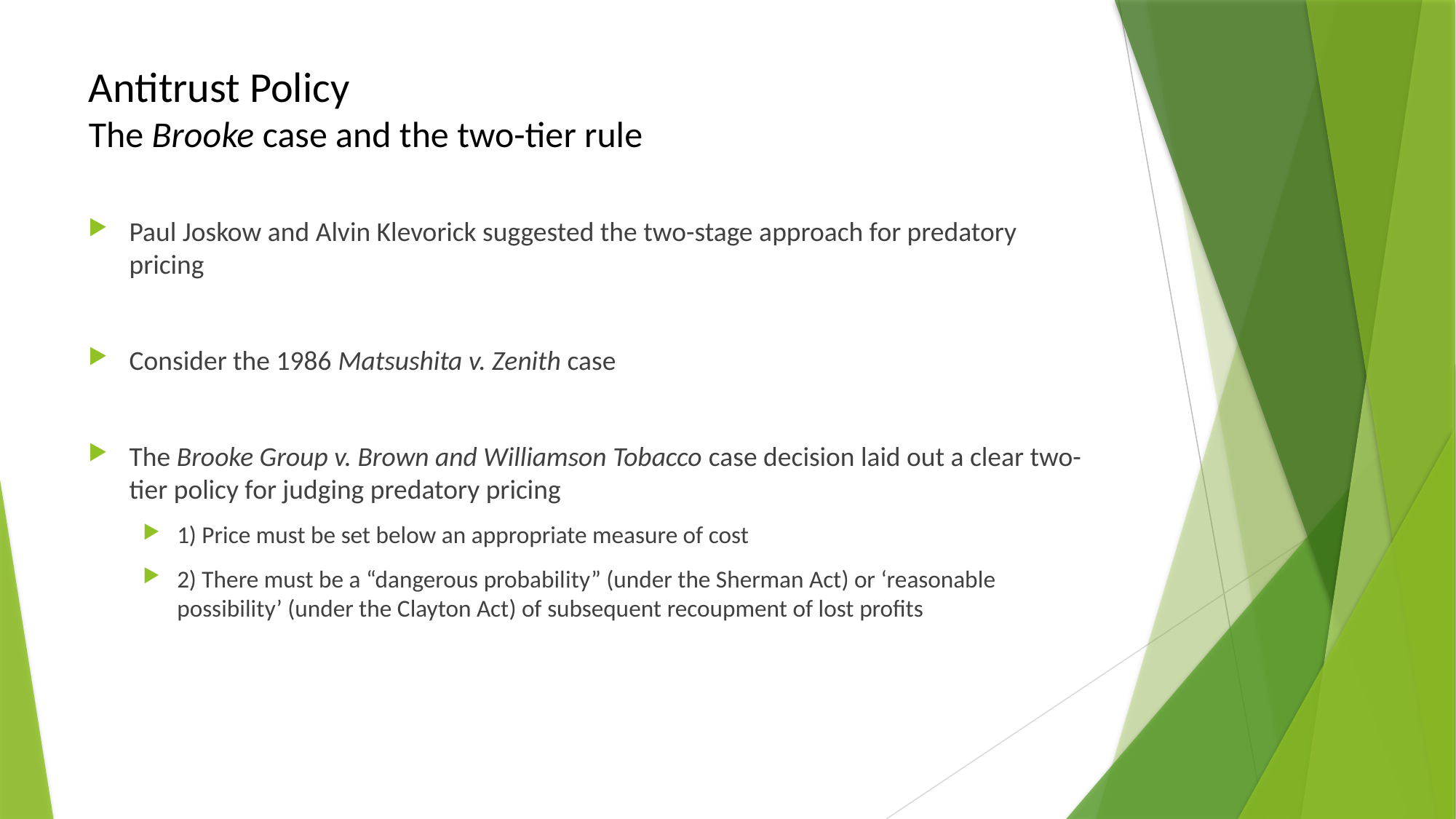

# Antitrust Policy The Brooke case and the two-tier rule
Paul Joskow and Alvin Klevorick suggested the two-stage approach for predatory pricing

Consider the 1986 Matsushita v. Zenith case

The Brooke Group v. Brown and Williamson Tobacco case decision laid out a clear two-tier policy for judging predatory pricing
1) Price must be set below an appropriate measure of cost
2) There must be a “dangerous probability” (under the Sherman Act) or ‘reasonable possibility’ (under the Clayton Act) of subsequent recoupment of lost profits